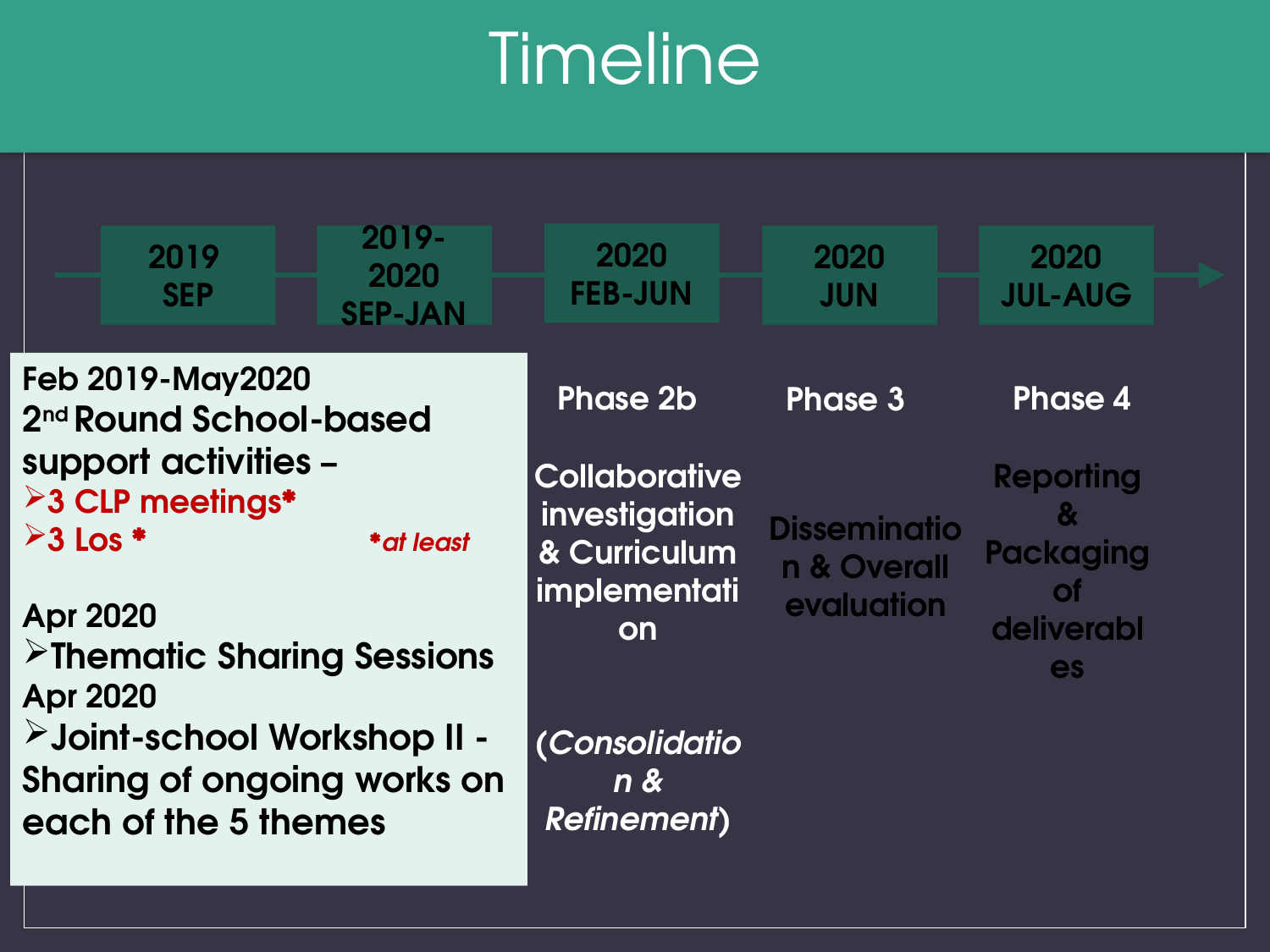

Timeline

2020
FEB-JUN
2019
SEP
2020
JUN
2019-2020
SEP-JAN
2020
JUL-AUG
Feb 2019-May2020
2nd Round School-based support activities –
3 CLP meetings*
3 Los *                         *at least

Apr 2020
Thematic Sharing Sessions
Apr 2020
Joint-school Workshop II - Sharing of ongoing works on each of the 5 themes

Collaborative investigation & Curriculum implementation

 (Consolidation & Refinement)
Phase 2b
Phase 1

Project setup & Familiarization
Phase 3

Dissemination & Overall evaluation
Phase 4

Reporting & Packaging of deliverables
Phase 2a

Collaborative investigation & Curriculum implementation